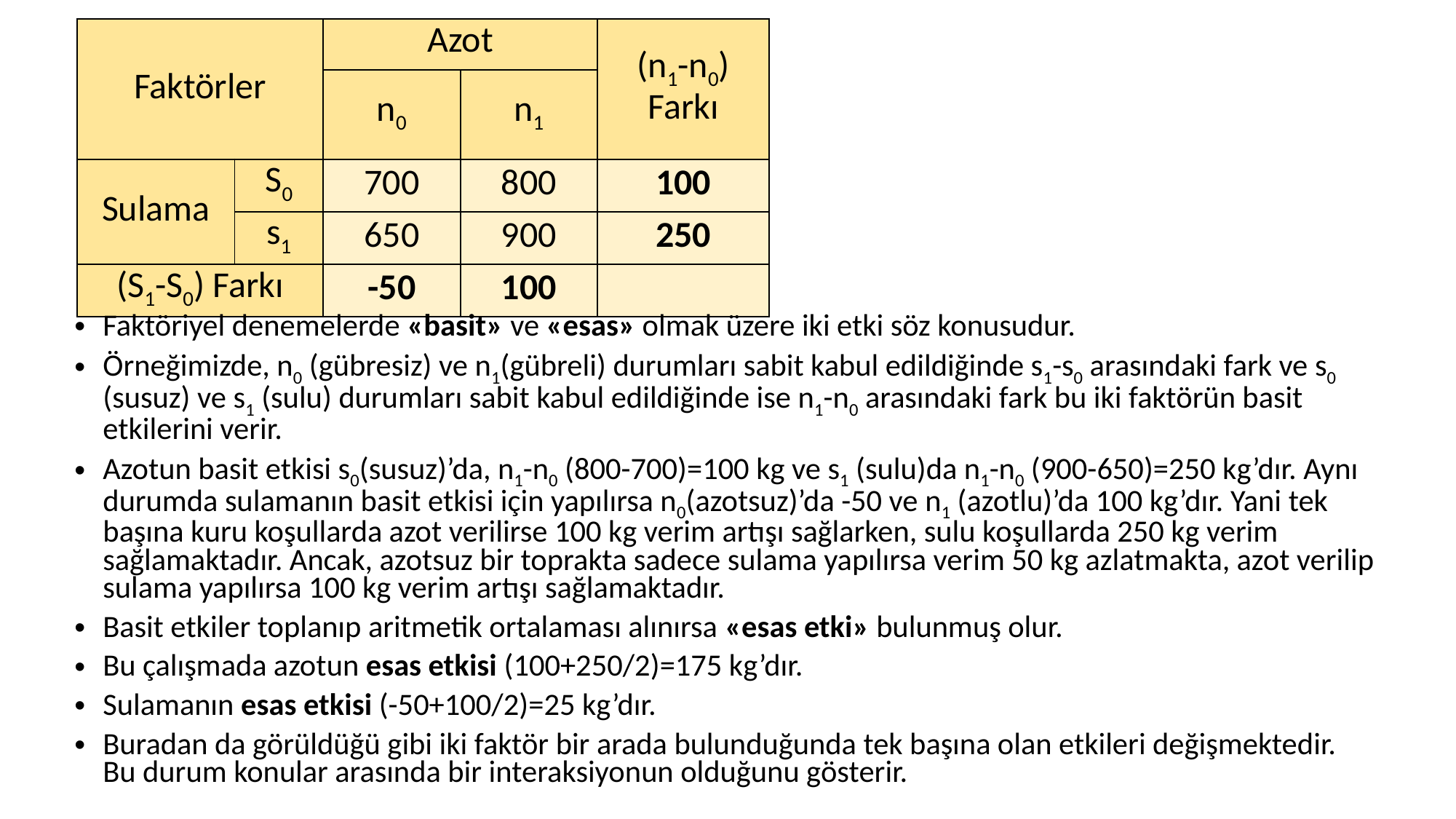

| Faktörler |  | Azot |  | (n1-n0) Farkı |
| --- | --- | --- | --- | --- |
|  |  | n0 | n1 |  |
| Sulama | S0 | 700 | 800 | 100 |
|  | s1 | 650 | 900 | 250 |
| (S1-S0) Farkı |  | -50 | 100 |  |
Faktöriyel denemelerde «basit» ve «esas» olmak üzere iki etki söz konusudur.
Örneğimizde, n0 (gübresiz) ve n1(gübreli) durumları sabit kabul edildiğinde s1-s0 arasındaki fark ve s0 (susuz) ve s1 (sulu) durumları sabit kabul edildiğinde ise n1-n0 arasındaki fark bu iki faktörün basit etkilerini verir.
Azotun basit etkisi s0(susuz)’da, n1-n0 (800-700)=100 kg ve s1 (sulu)da n1-n0 (900-650)=250 kg’dır. Aynı durumda sulamanın basit etkisi için yapılırsa n0(azotsuz)’da -50 ve n1 (azotlu)’da 100 kg’dır. Yani tek başına kuru koşullarda azot verilirse 100 kg verim artışı sağlarken, sulu koşullarda 250 kg verim sağlamaktadır. Ancak, azotsuz bir toprakta sadece sulama yapılırsa verim 50 kg azlatmakta, azot verilip sulama yapılırsa 100 kg verim artışı sağlamaktadır.
Basit etkiler toplanıp aritmetik ortalaması alınırsa «esas etki» bulunmuş olur.
Bu çalışmada azotun esas etkisi (100+250/2)=175 kg’dır.
Sulamanın esas etkisi (-50+100/2)=25 kg’dır.
Buradan da görüldüğü gibi iki faktör bir arada bulunduğunda tek başına olan etkileri değişmektedir. Bu durum konular arasında bir interaksiyonun olduğunu gösterir.